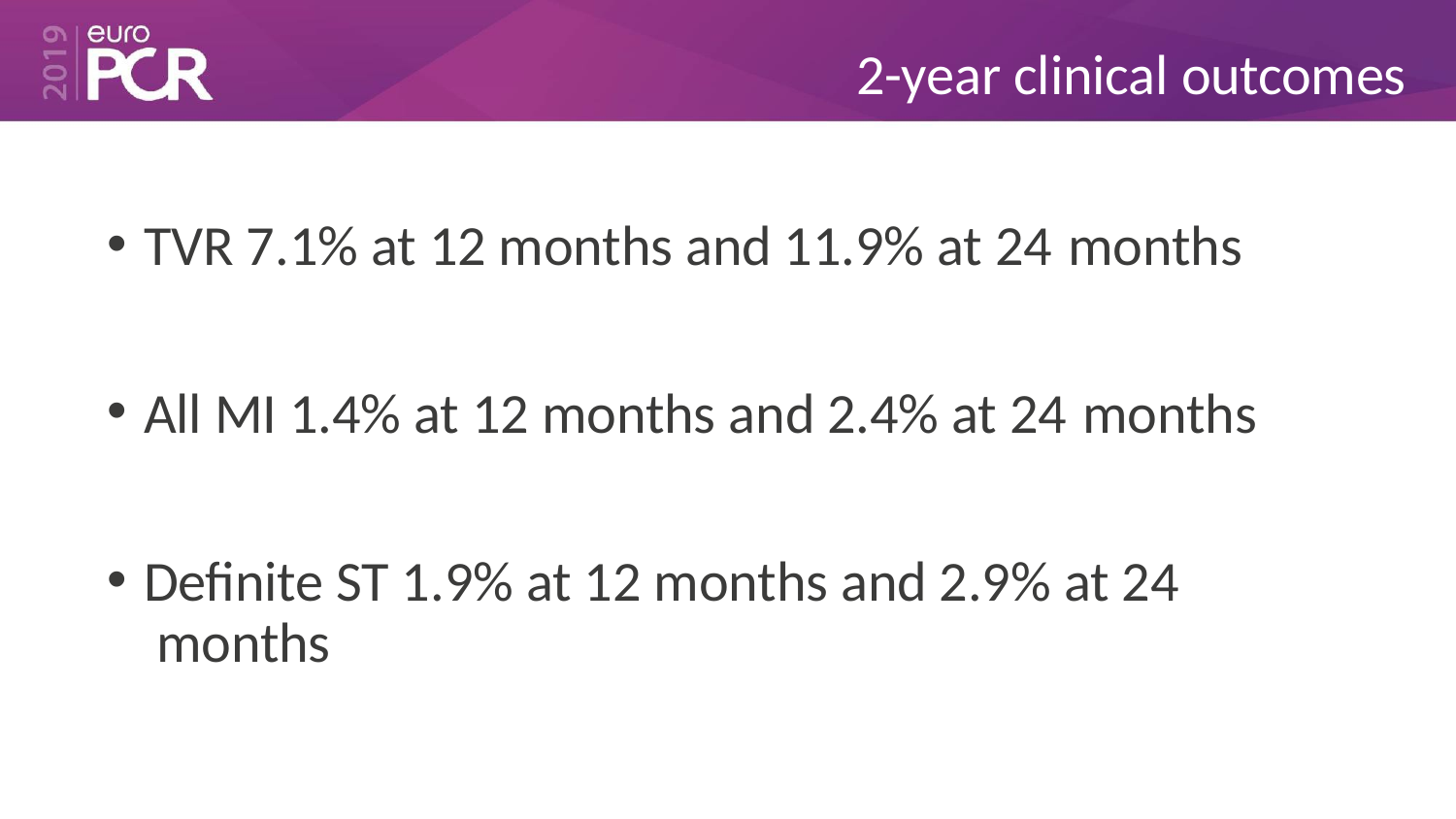

2-year clinical outcomes
TVR 7.1% at 12 months and 11.9% at 24 months

All MI 1.4% at 12 months and 2.4% at 24 months

Definite ST 1.9% at 12 months and 2.9% at 24  months